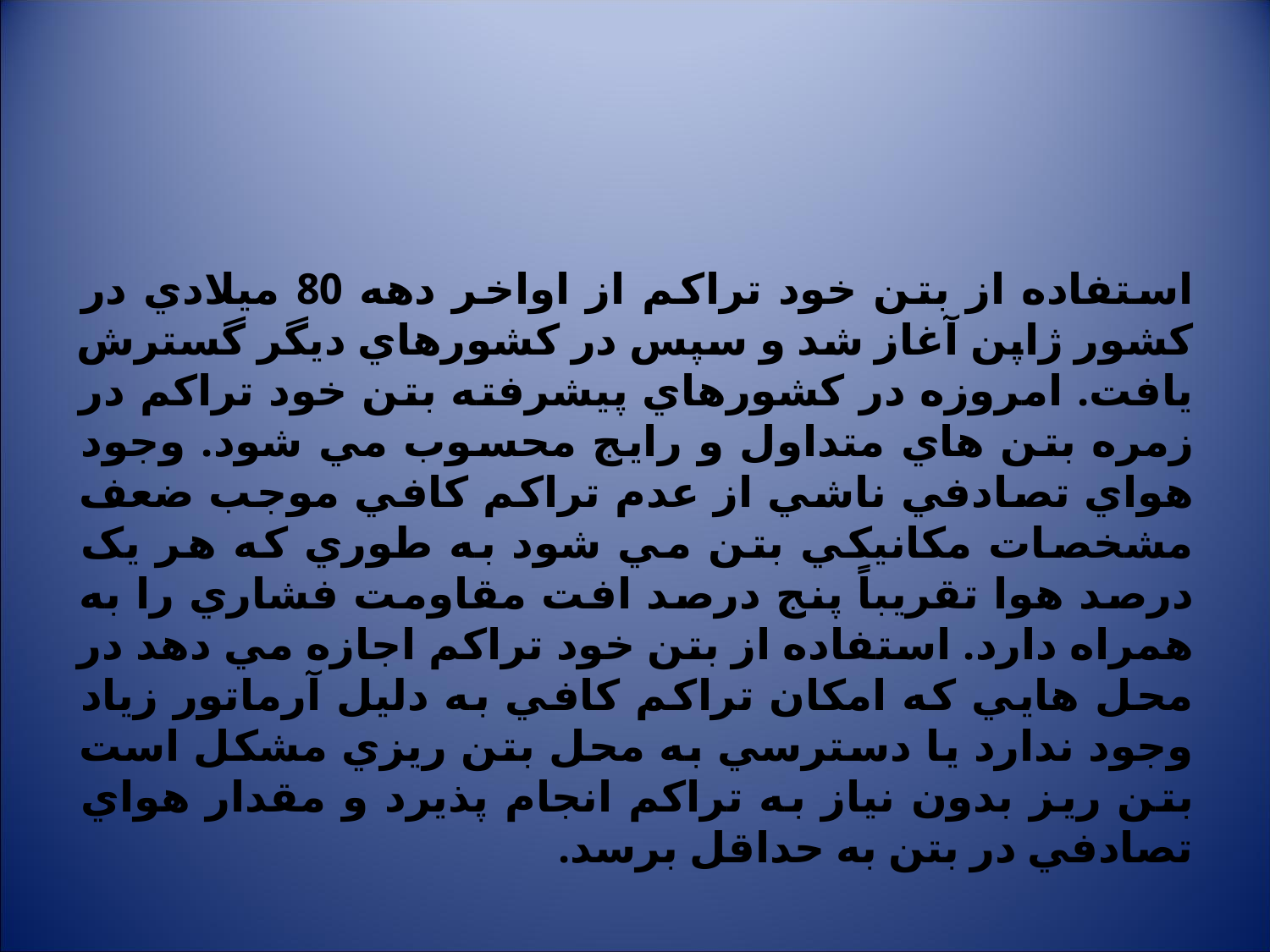

استفاده از بتن خود تراکم از اواخر دهه 80 ميلادي در کشور ژاپن آغاز شد و سپس در کشورهاي ديگر گسترش يافت. امروزه در کشورهاي پيشرفته بتن خود تراکم در زمره بتن هاي متداول و رايج محسوب مي شود. وجود هواي تصادفي ناشي از عدم تراکم کافي موجب ضعف مشخصات مکانيکي بتن مي شود به طوري که هر يک درصد هوا تقريباً پنج درصد افت مقاومت فشاري را به همراه دارد. استفاده از بتن خود تراکم اجازه مي دهد در محل هايي که امکان تراکم کافي به دليل آرماتور زياد وجود ندارد يا دسترسي به محل بتن ريزي مشکل است بتن ريز بدون نياز به تراکم انجام پذيرد و مقدار هواي تصادفي در بتن به حداقل برسد.